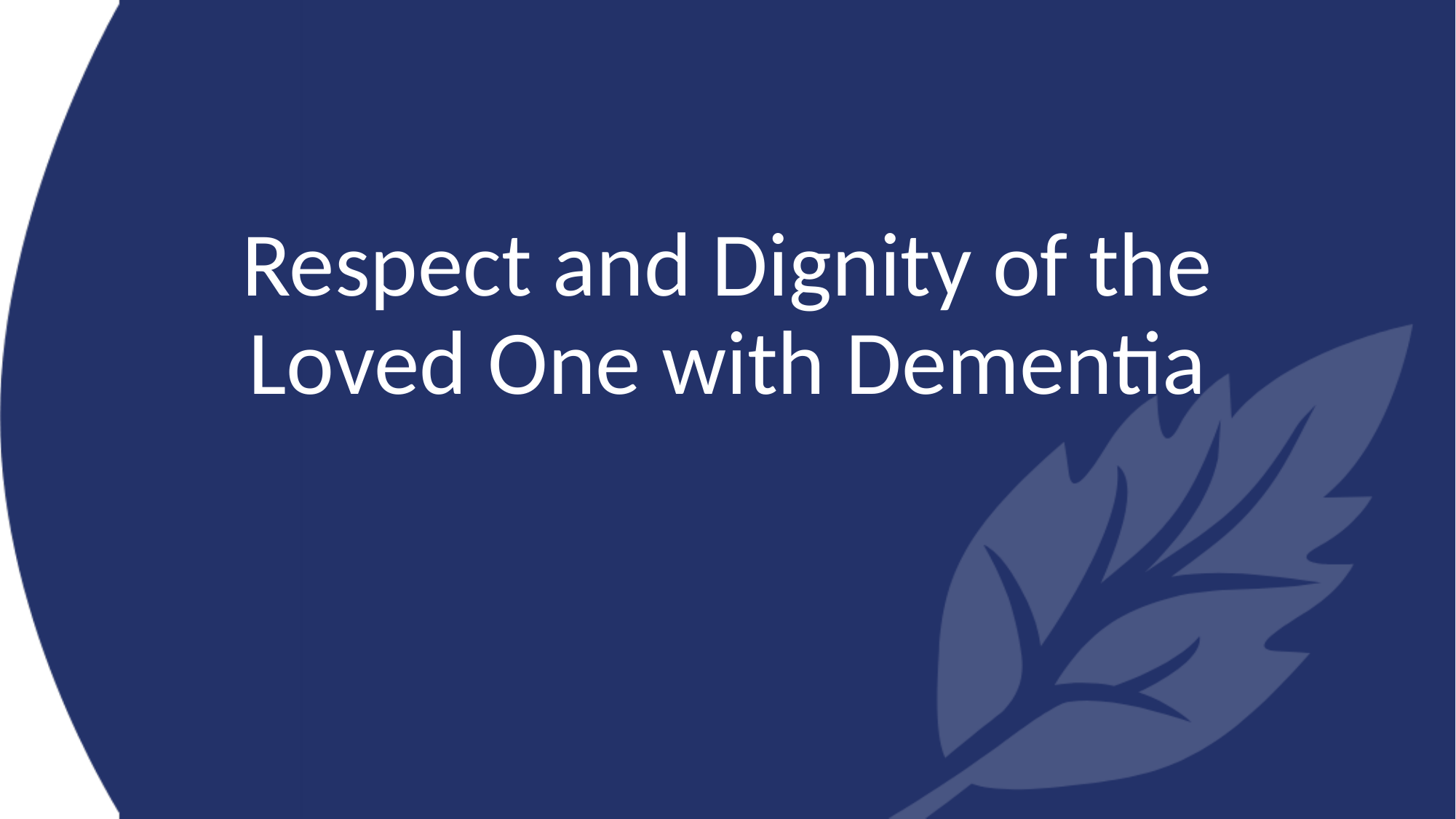

# Respect and Dignity of the Loved One with Dementia